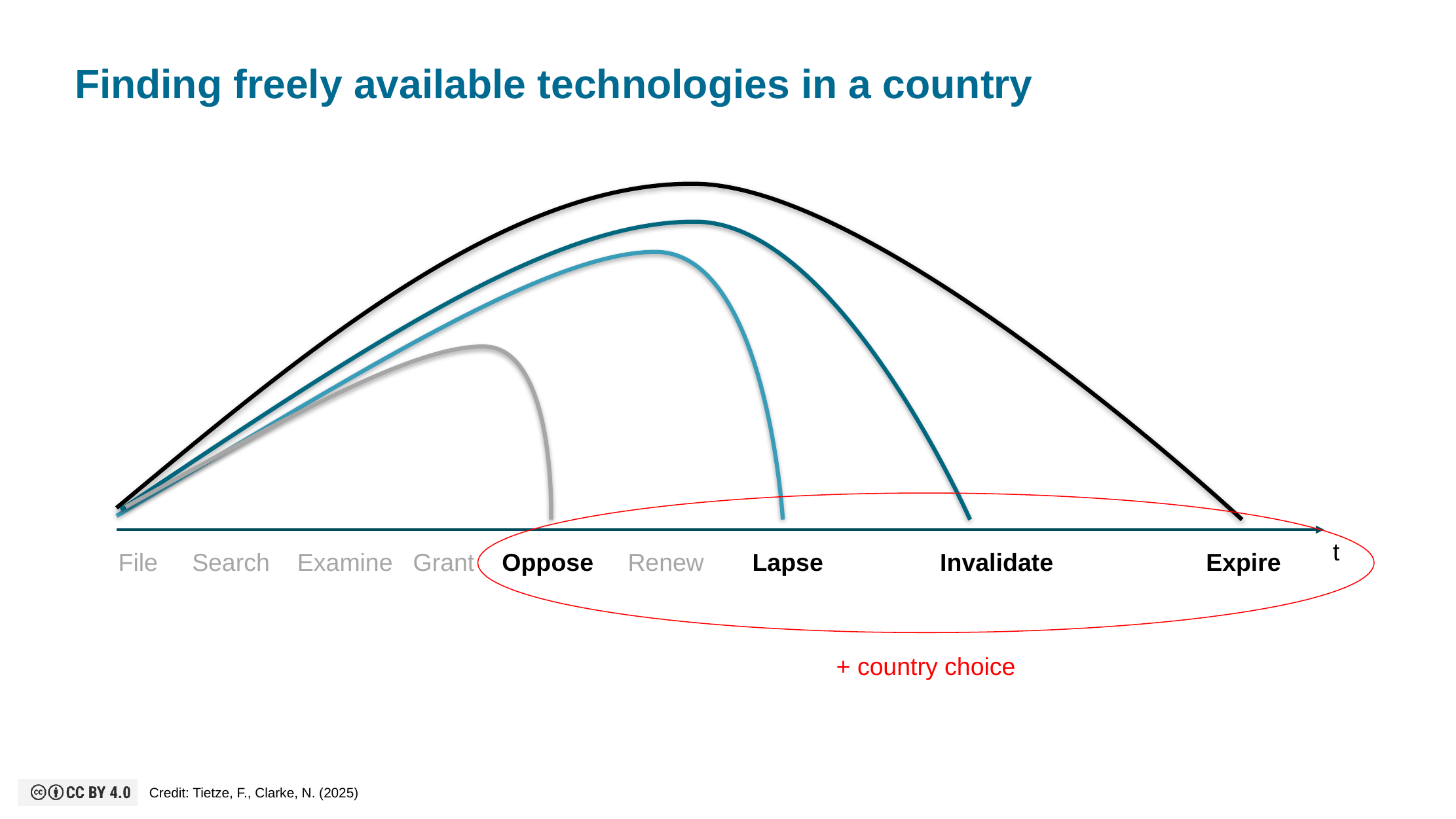

# Finding freely available technologies in a country

t
File     Search    Examine	Grant    Oppose     Renew       Lapse                 Invalidate		 Expire
+ country choice